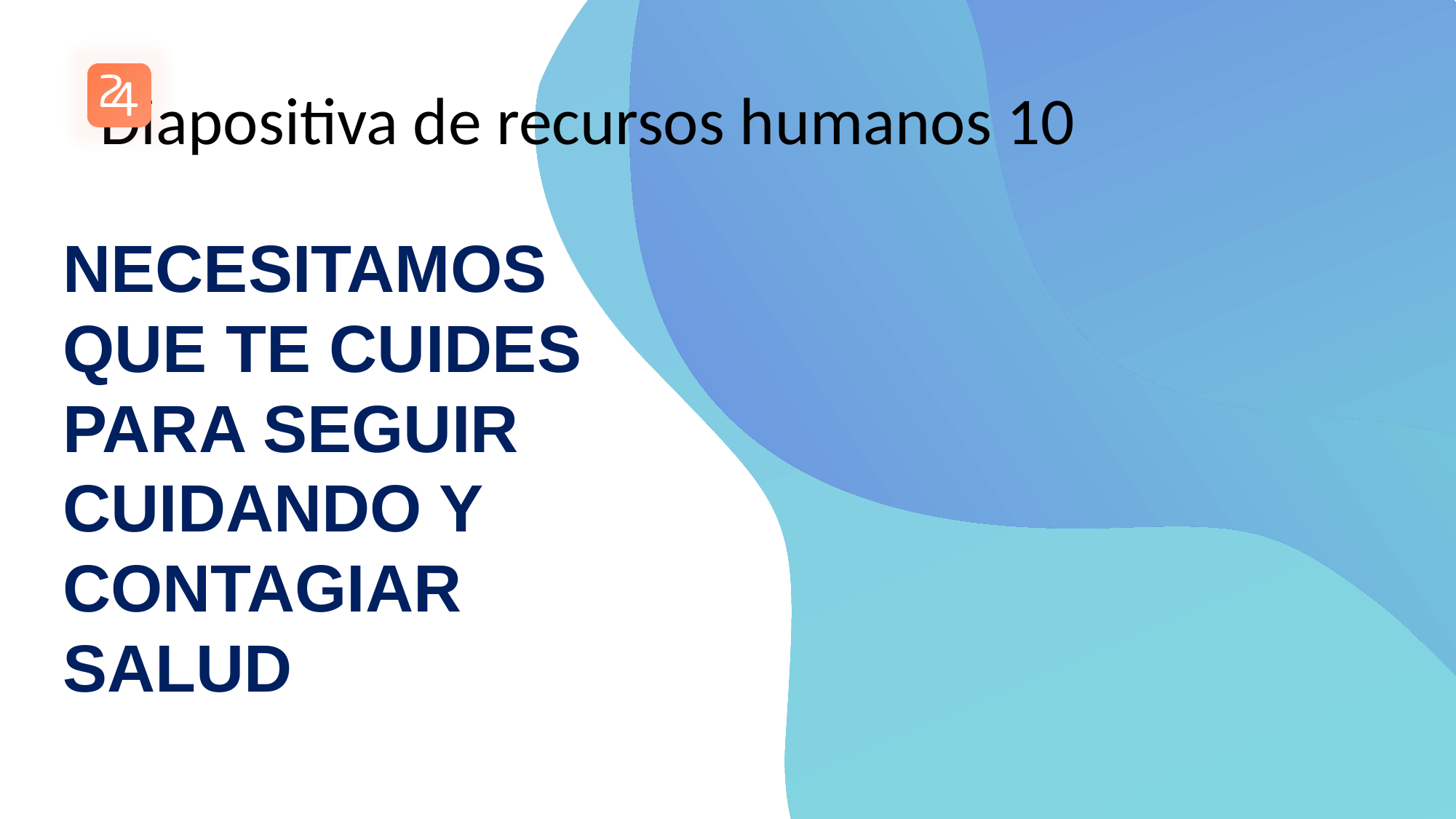

# Diapositiva de recursos humanos 10

NECESITAMOS QUE TE CUIDES PARA SEGUIR CUIDANDO Y CONTAGIAR SALUD